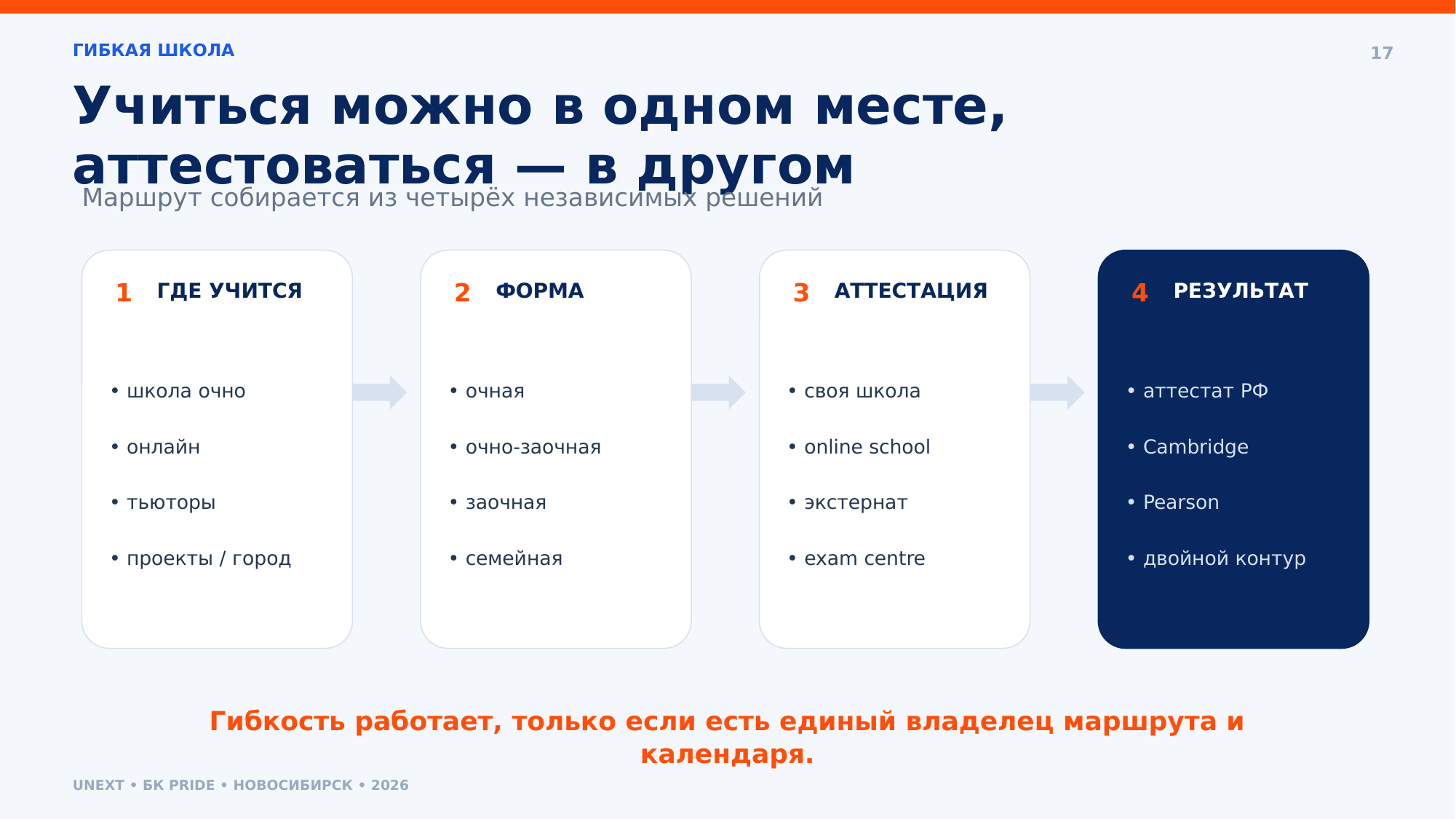

ГИБКАЯ ШКОЛА
17
Учиться можно в одном месте, аттестоваться — в другом
Маршрут собирается из четырёх независимых решений

1
2
3
4
ГДЕ УЧИТСЯ
ФОРМА
АТТЕСТАЦИЯ
РЕЗУЛЬТАТ

• школа очно
• очная
• своя школа
• аттестат РФ
• онлайн
• очно-заочная
• online school
• Cambridge
• тьюторы
• заочная
• экстернат
• Pearson
• проекты / город
• семейная
• exam centre
• двойной контур
Гибкость работает, только если есть единый владелец маршрута и календаря.
UNEXT • БК PRIDE • НОВОСИБИРСК • 2026